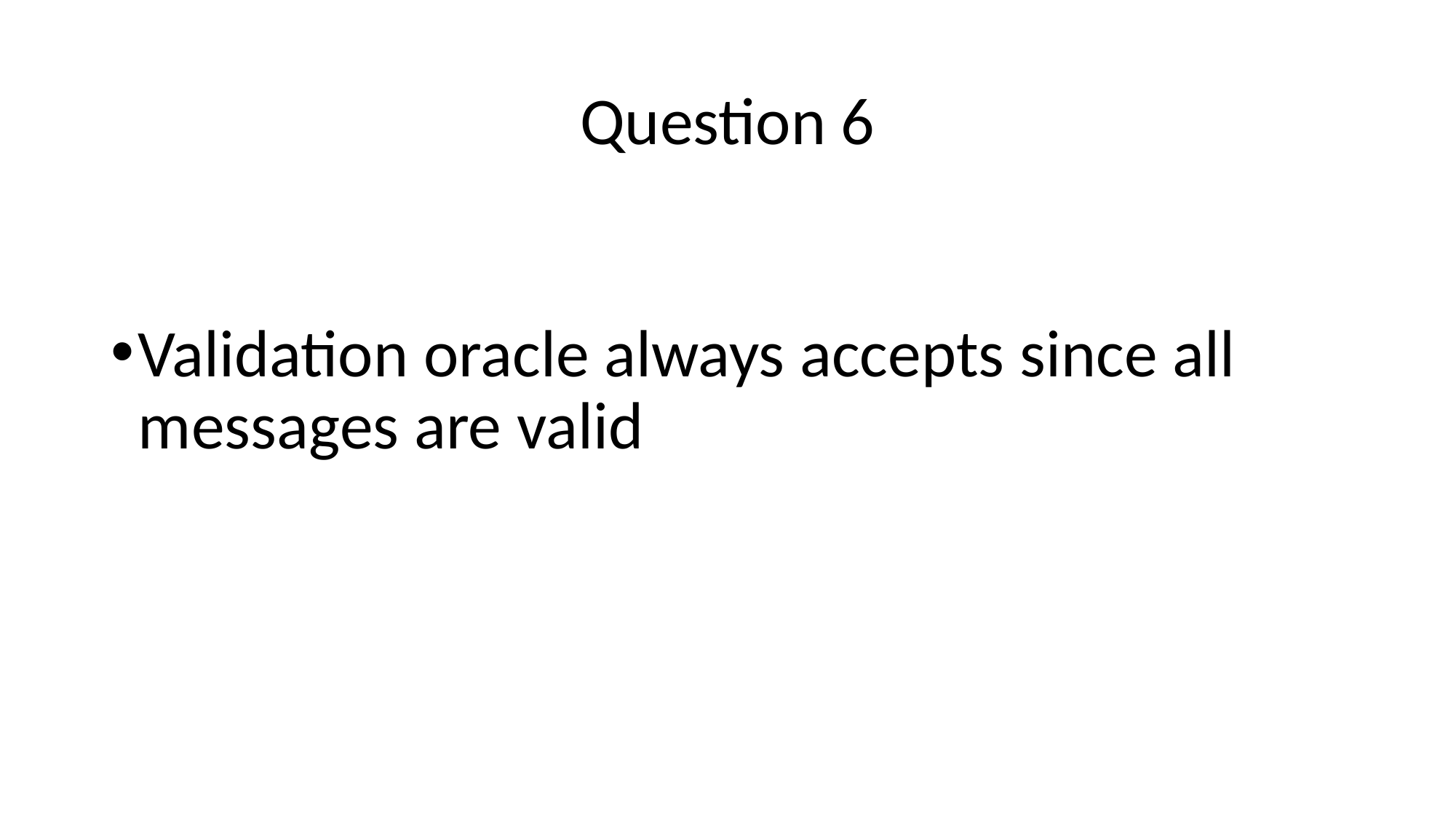

# Question 6

Validation oracle always accepts since all messages are valid